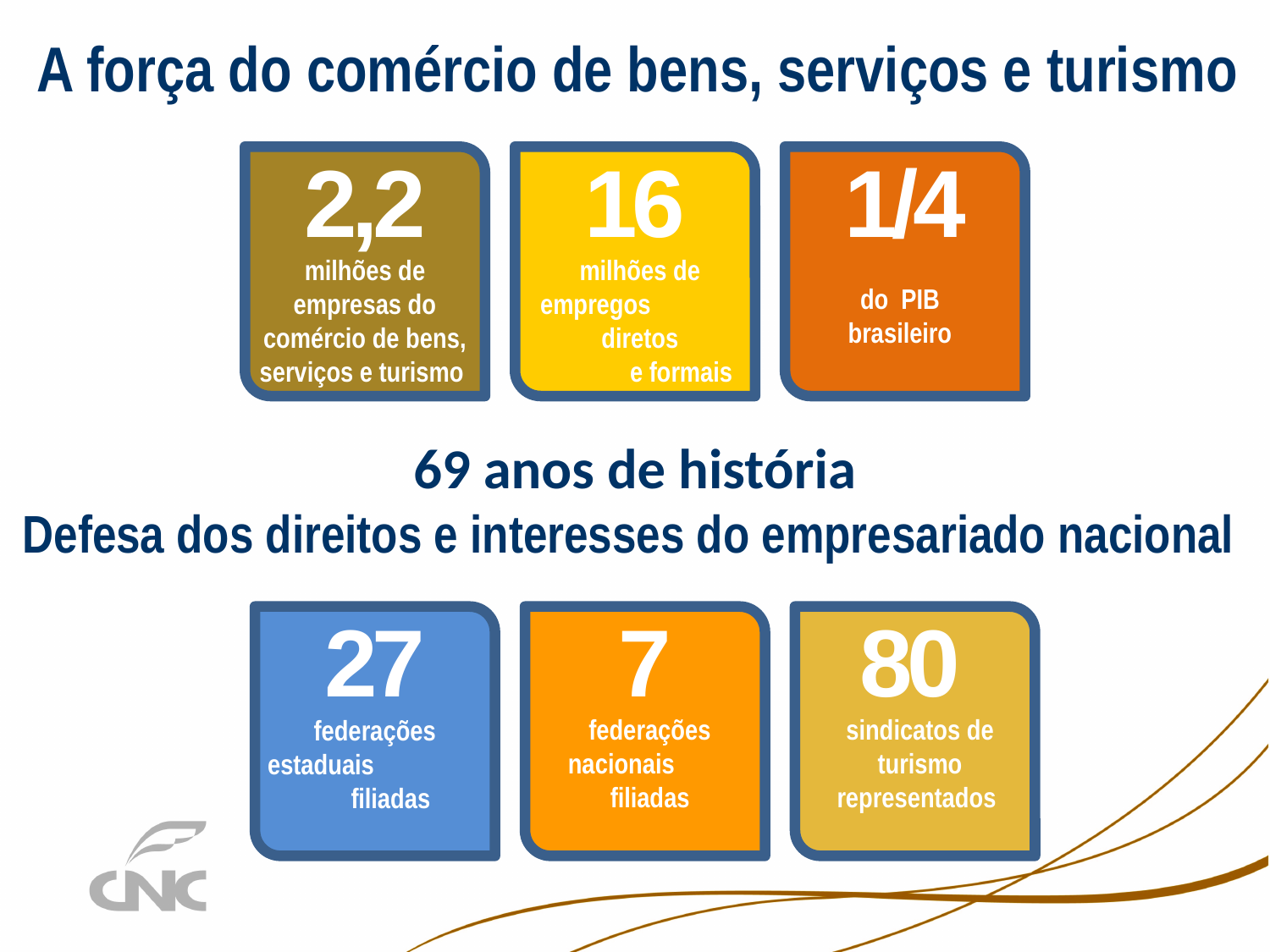

# A força do comércio de bens, serviços e turismo
2,2

milhões de empresas do comércio de bens, serviços e turismo
16

milhões de empregos                         diretos                        e formais
1/4

do  PIB
brasileiro
69 anos de história
Defesa dos direitos e interesses do empresariado nacional
27

federações estaduais                       filiadas
7

federações nacionais          filiadas
80

sindicatos de turismo representados